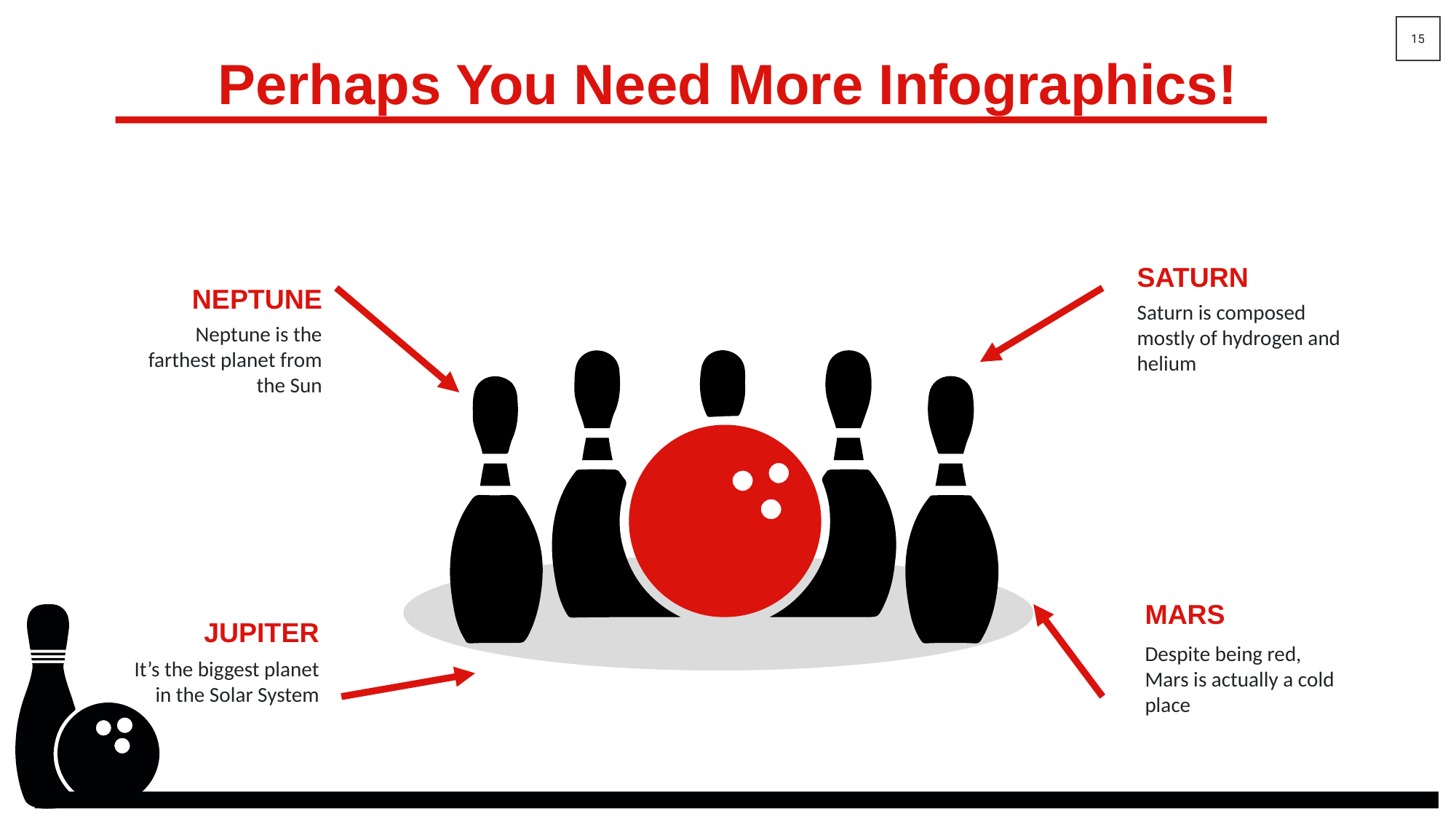

Perhaps You Need More Infographics!

SATURN
NEPTUNE
Saturn is composed mostly of hydrogen and helium
Neptune is the farthest planet from the Sun

MARS

JUPITER
Despite being red, Mars is actually a cold place
It’s the biggest planet in the Solar System